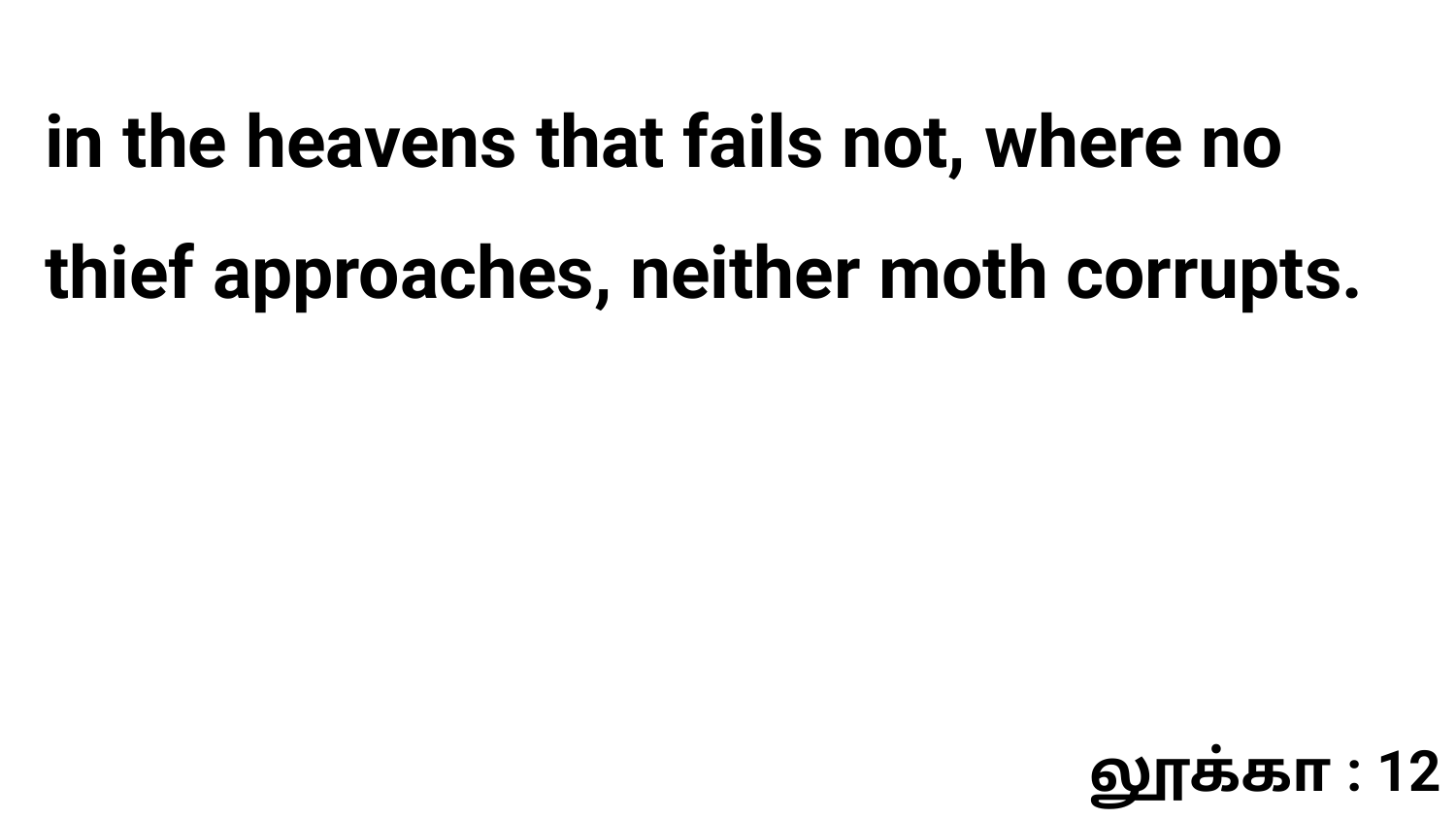

in the heavens that fails not, where no thief approaches, neither moth corrupts.
லூக்கா : 12